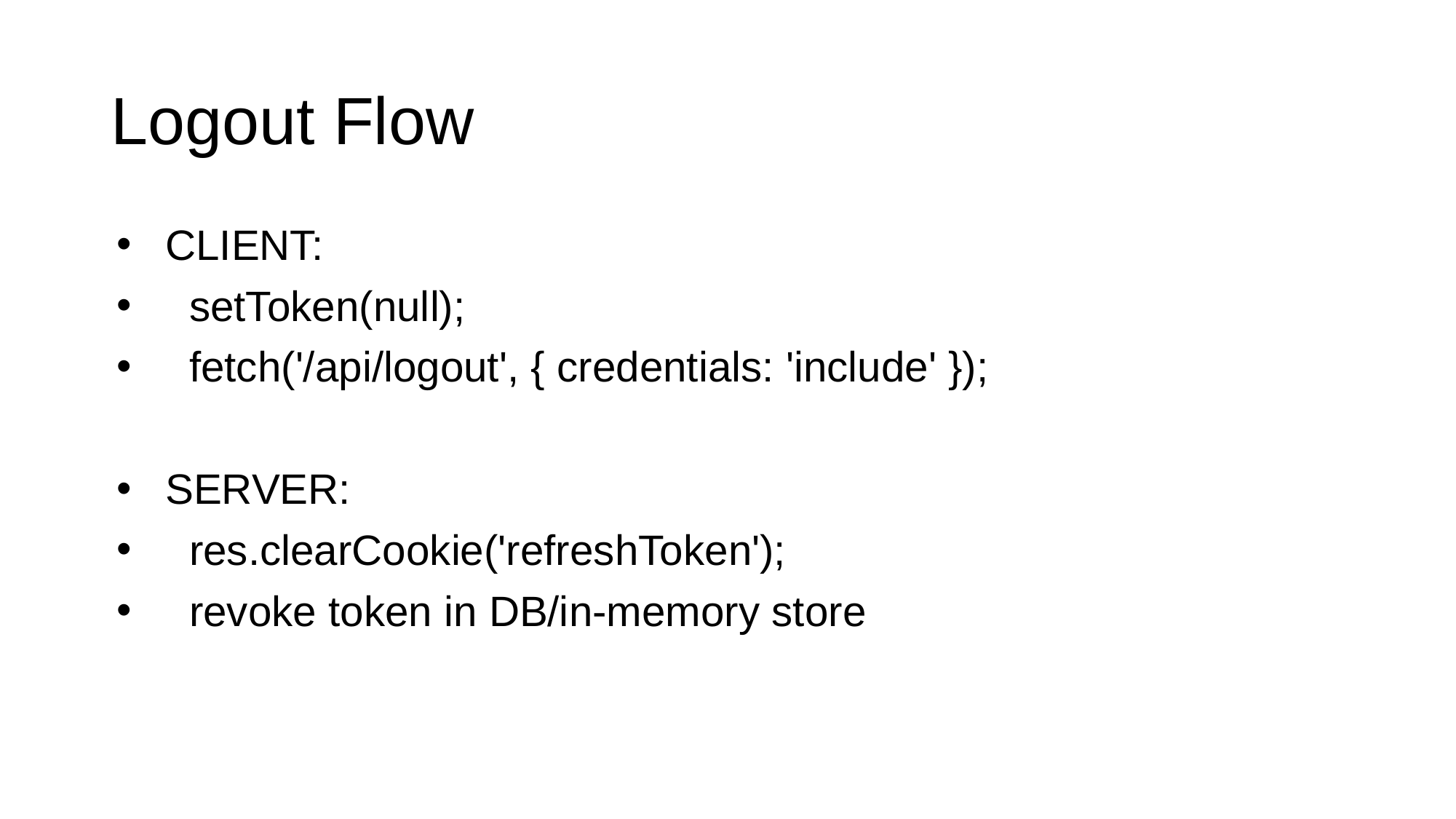

# Logout Flow
CLIENT:
  setToken(null);
  fetch('/api/logout', { credentials: 'include' });

SERVER:
  res.clearCookie('refreshToken');
  revoke token in DB/in-memory store